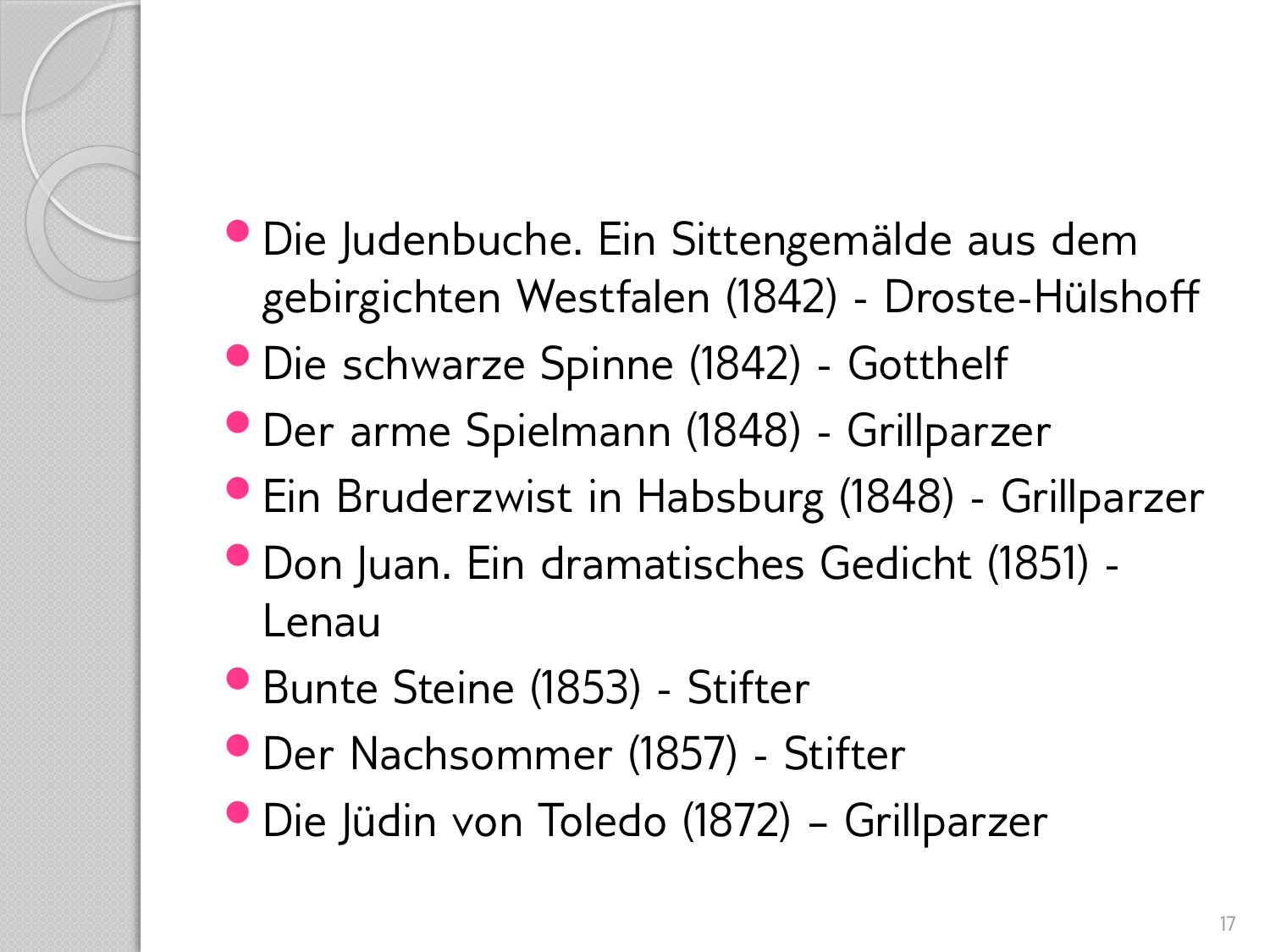

#
Die Judenbuche. Ein Sittengemälde aus dem gebirgichten Westfalen (1842) - Droste-Hülshoff
Die schwarze Spinne (1842) - Gotthelf
Der arme Spielmann (1848) - Grillparzer
Ein Bruderzwist in Habsburg (1848) - Grillparzer
Don Juan. Ein dramatisches Gedicht (1851) - Lenau
Bunte Steine (1853) - Stifter
Der Nachsommer (1857) - Stifter
Die Jüdin von Toledo (1872) – Grillparzer
17